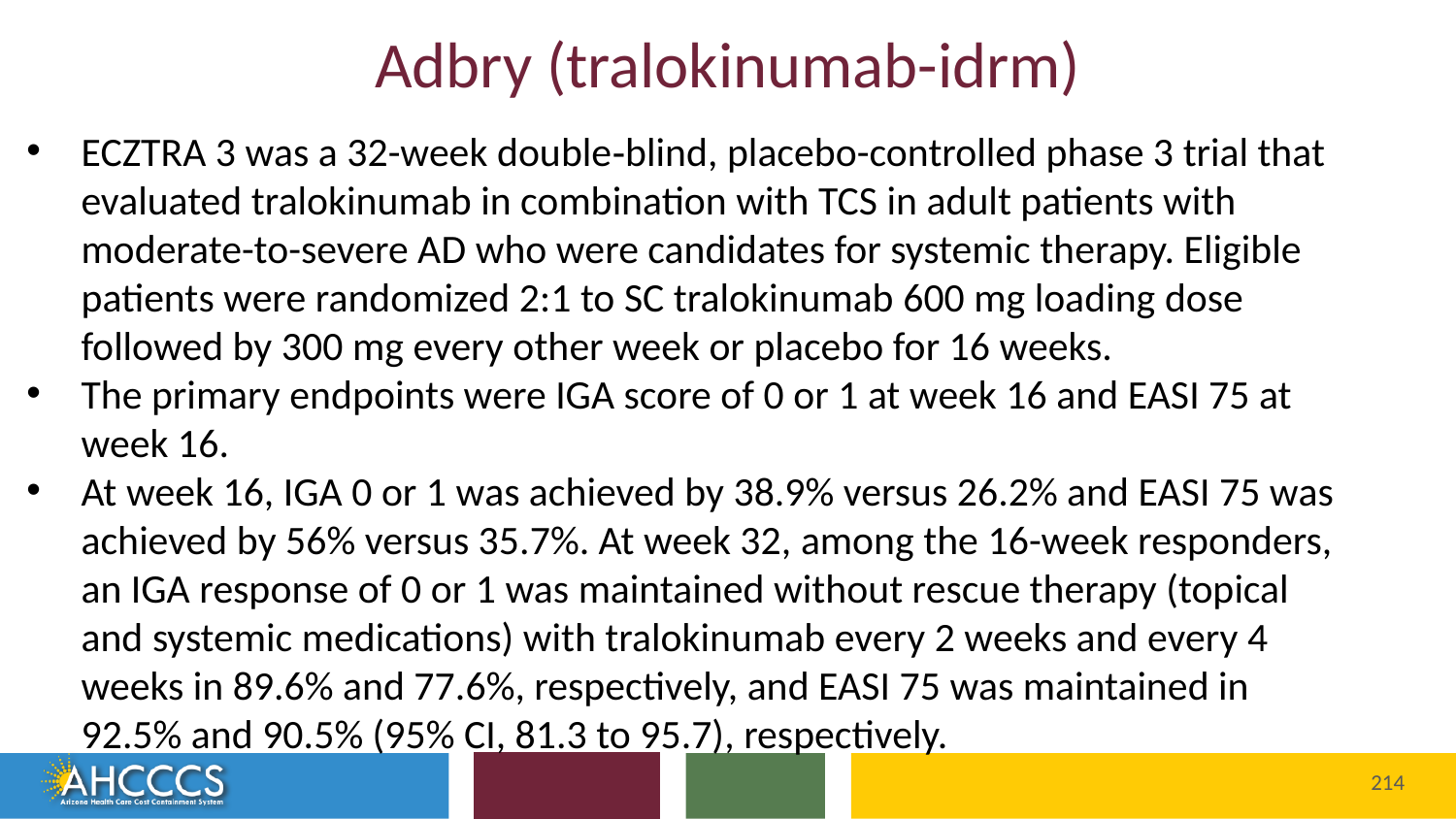

# Adbry (tralokinumab-idrm)
ECZTRA 3 was a 32-week double‐blind, placebo-controlled phase 3 trial that evaluated tralokinumab in combination with TCS in adult patients with moderate-to-severe AD who were candidates for systemic therapy. Eligible patients were randomized 2:1 to SC tralokinumab 600 mg loading dose followed by 300 mg every other week or placebo for 16 weeks.
The primary endpoints were IGA score of 0 or 1 at week 16 and EASI 75 at week 16.
At week 16, IGA 0 or 1 was achieved by 38.9% versus 26.2% and EASI 75 was achieved by 56% versus 35.7%. At week 32, among the 16-week responders, an IGA response of 0 or 1 was maintained without rescue therapy (topical and systemic medications) with tralokinumab every 2 weeks and every 4 weeks in 89.6% and 77.6%, respectively, and EASI 75 was maintained in 92.5% and 90.5% (95% CI, 81.3 to 95.7), respectively.